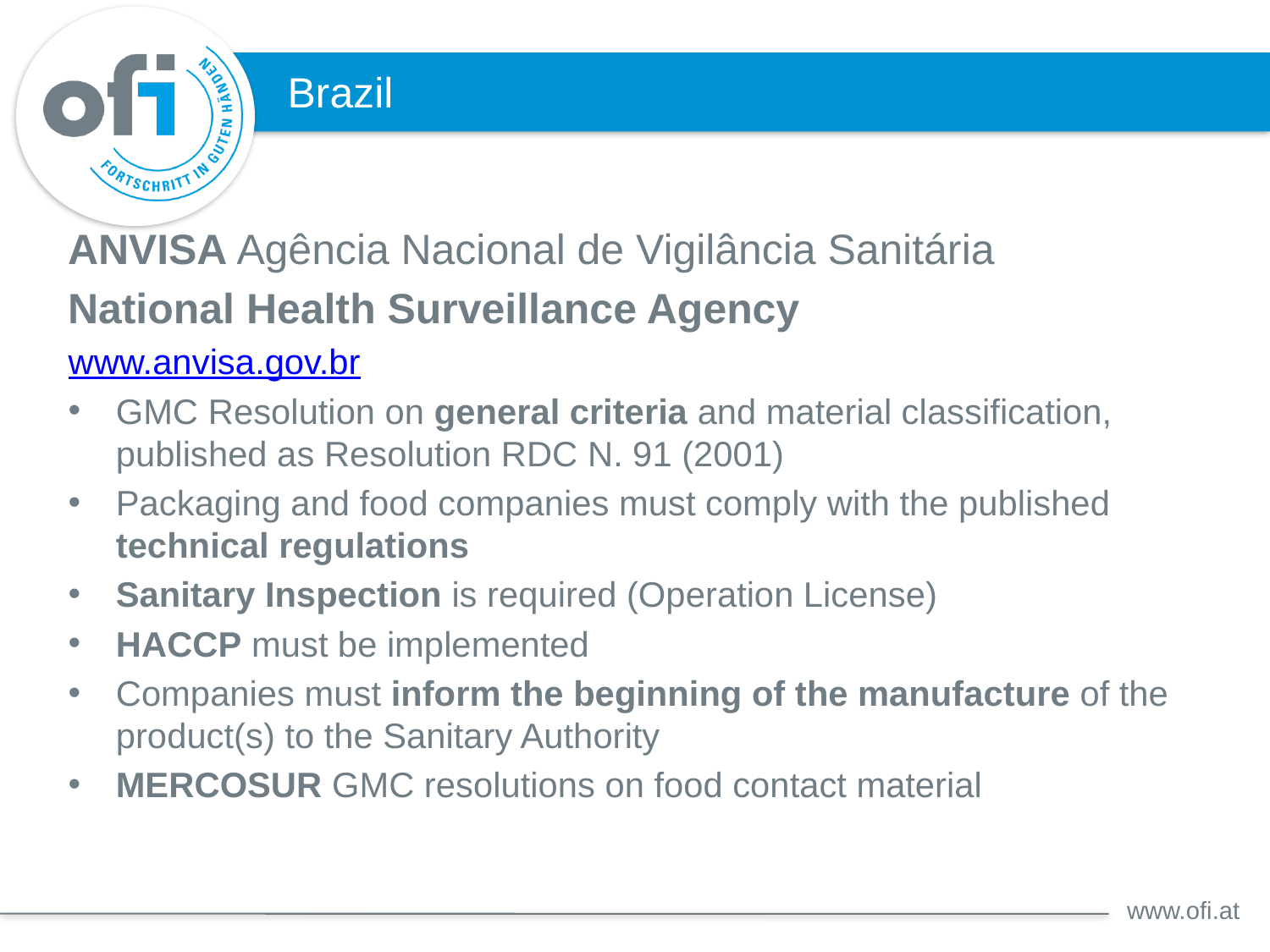

# Brazil
ANVISA Agência Nacional de Vigilância Sanitária
National Health Surveillance Agency
www.anvisa.gov.br
GMC Resolution on general criteria and material classification, published as Resolution RDC N. 91 (2001)
Packaging and food companies must comply with the published technical regulations
Sanitary Inspection is required (Operation License)
HACCP must be implemented
Companies must inform the beginning of the manufacture of the product(s) to the Sanitary Authority
MERCOSUR GMC resolutions on food contact material